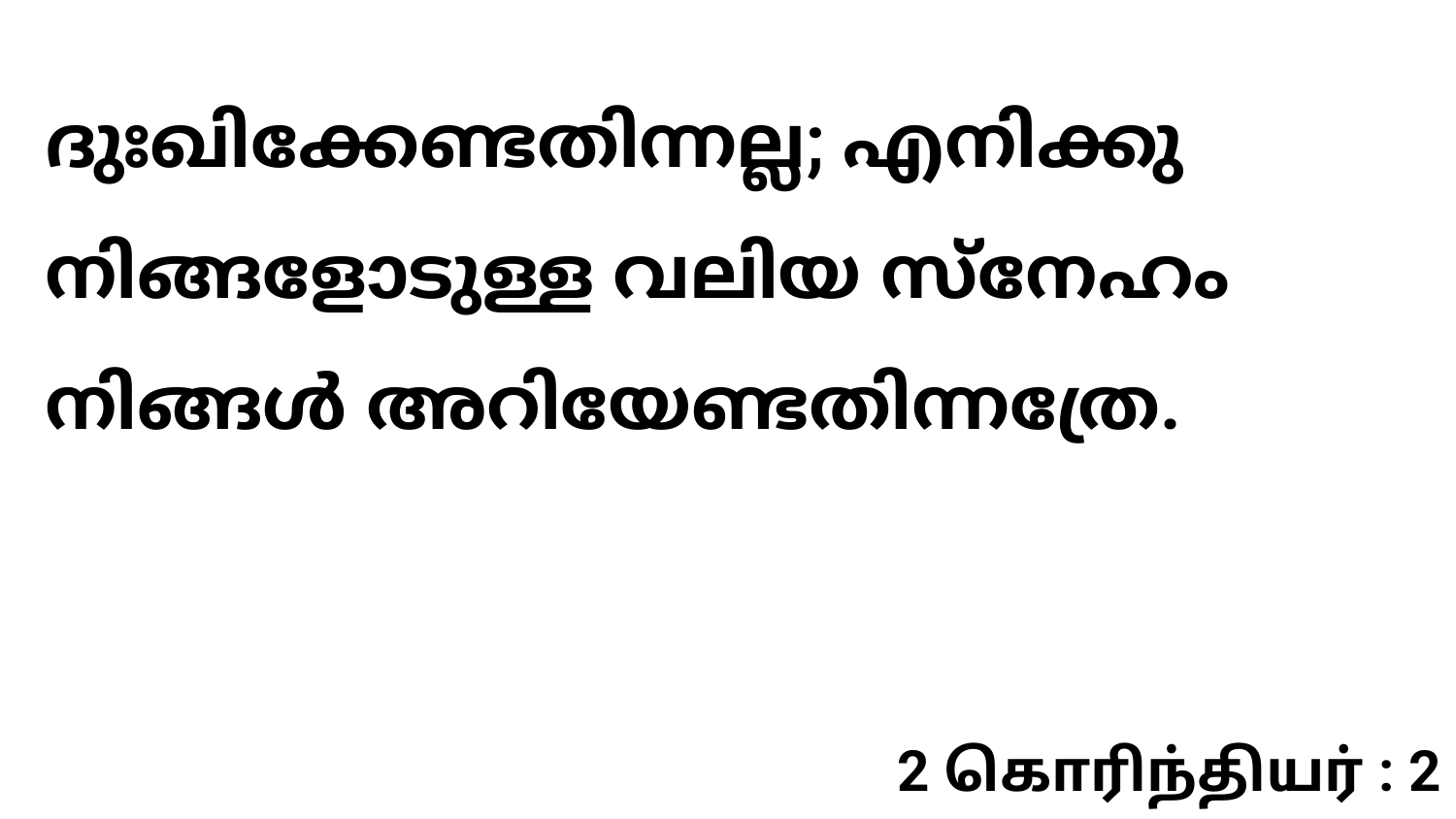

ദുഃഖിക്കേണ്ടതിന്നല്ല; എനിക്കു നിങ്ങളോടുള്ള വലിയ സ്നേഹം നിങ്ങൾ അറിയേണ്ടതിന്നത്രേ.
2 கொரிந்தியர் : 2